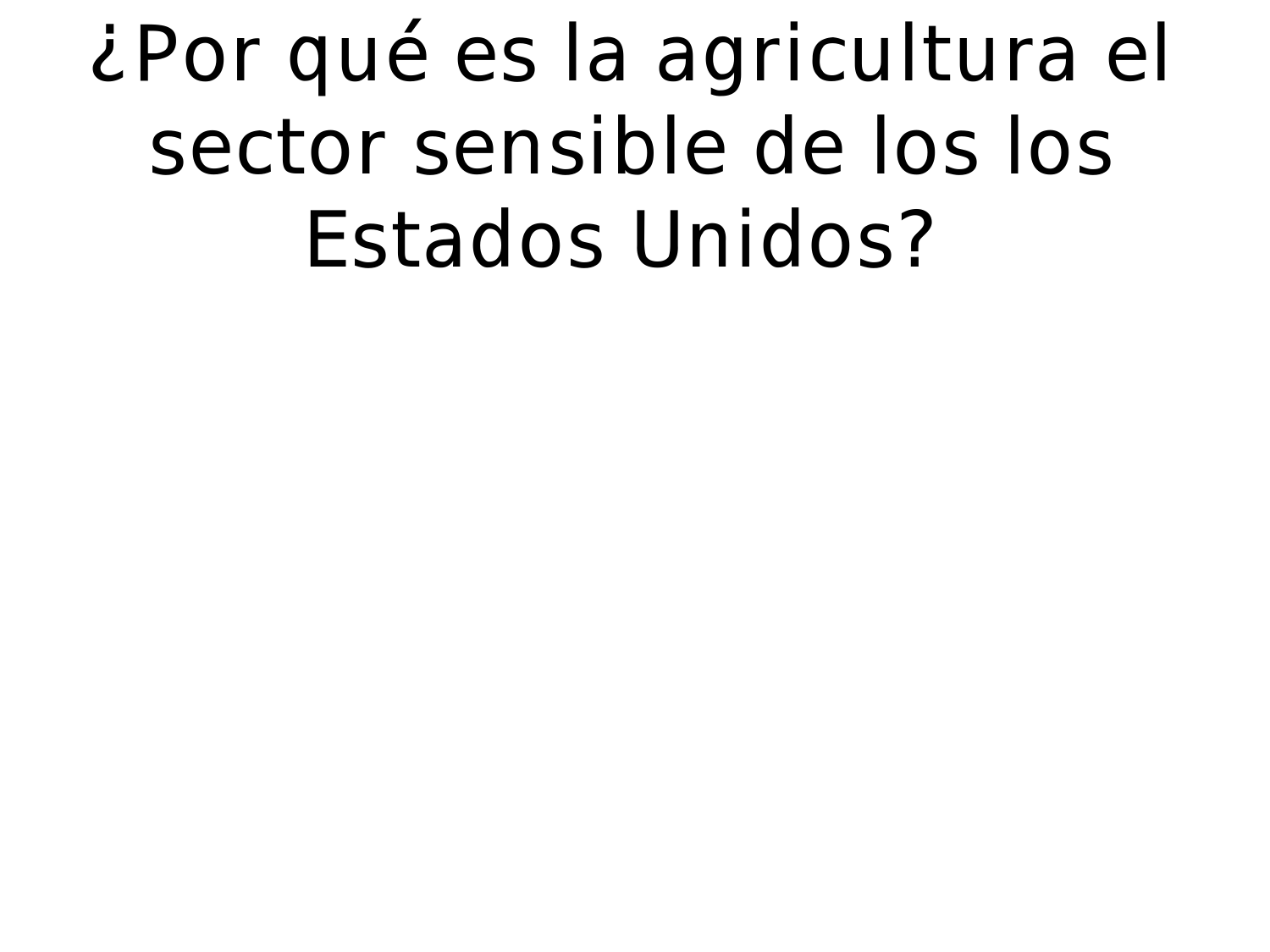

# ¿Por qué es la agricultura el sector sensible de los los Estados Unidos?